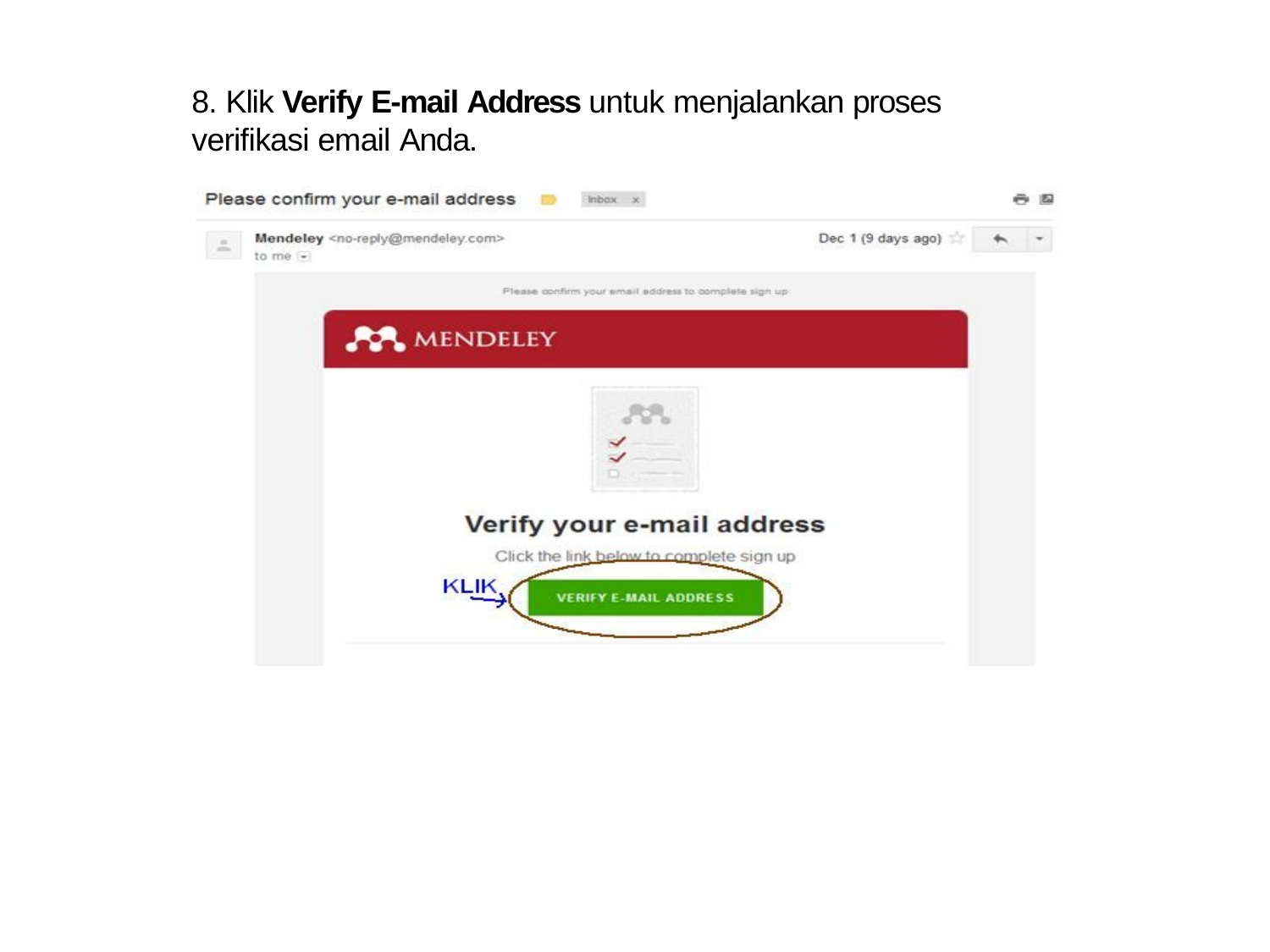

8. Klik Verify E-mail Address untuk menjalankan proses verifikasi email Anda.